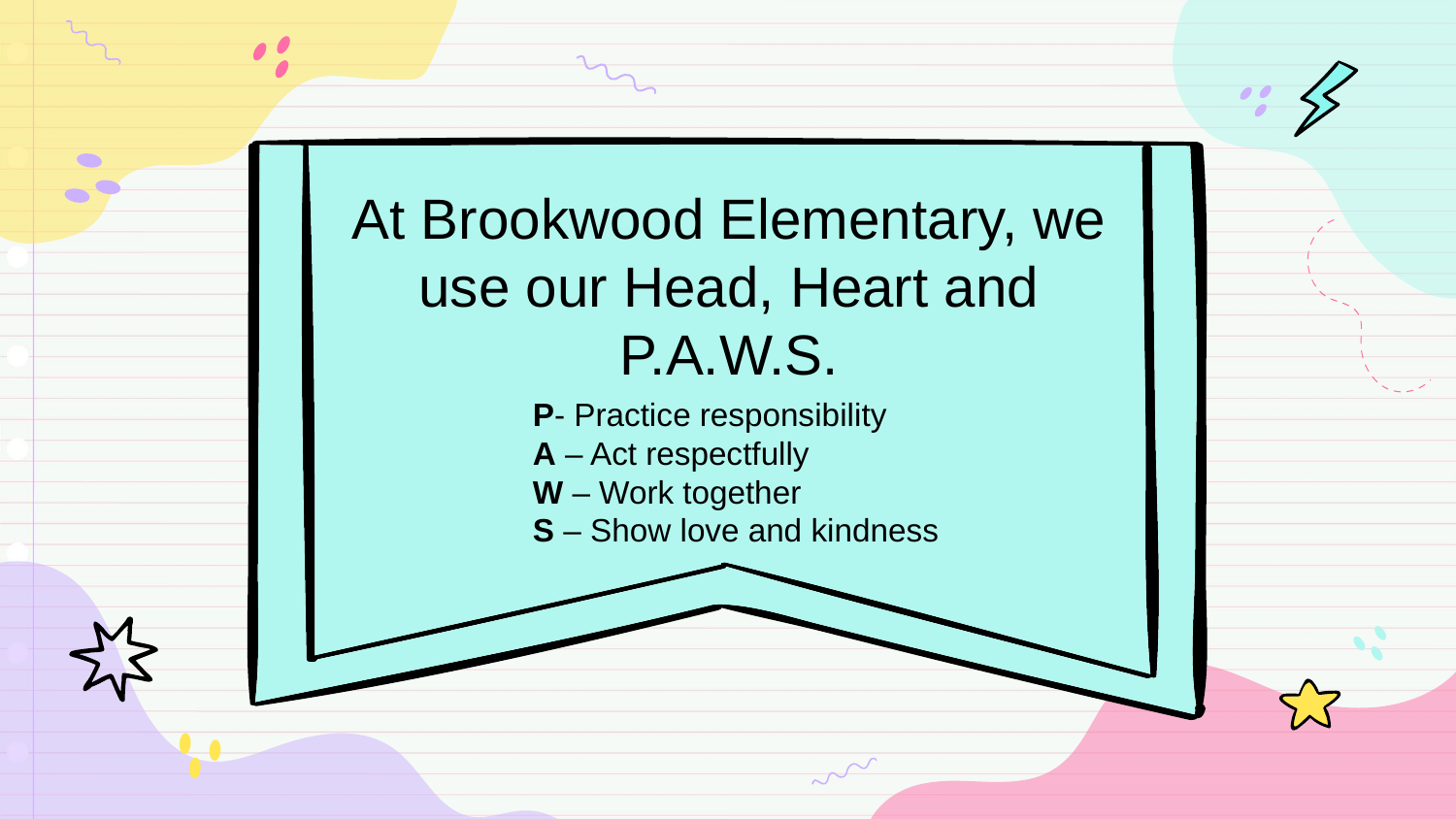

# At Brookwood Elementary, we use our Head, Heart and P.A.W.S.
P- Practice responsibility
A – Act respectfully
W – Work together
S – Show love and kindness